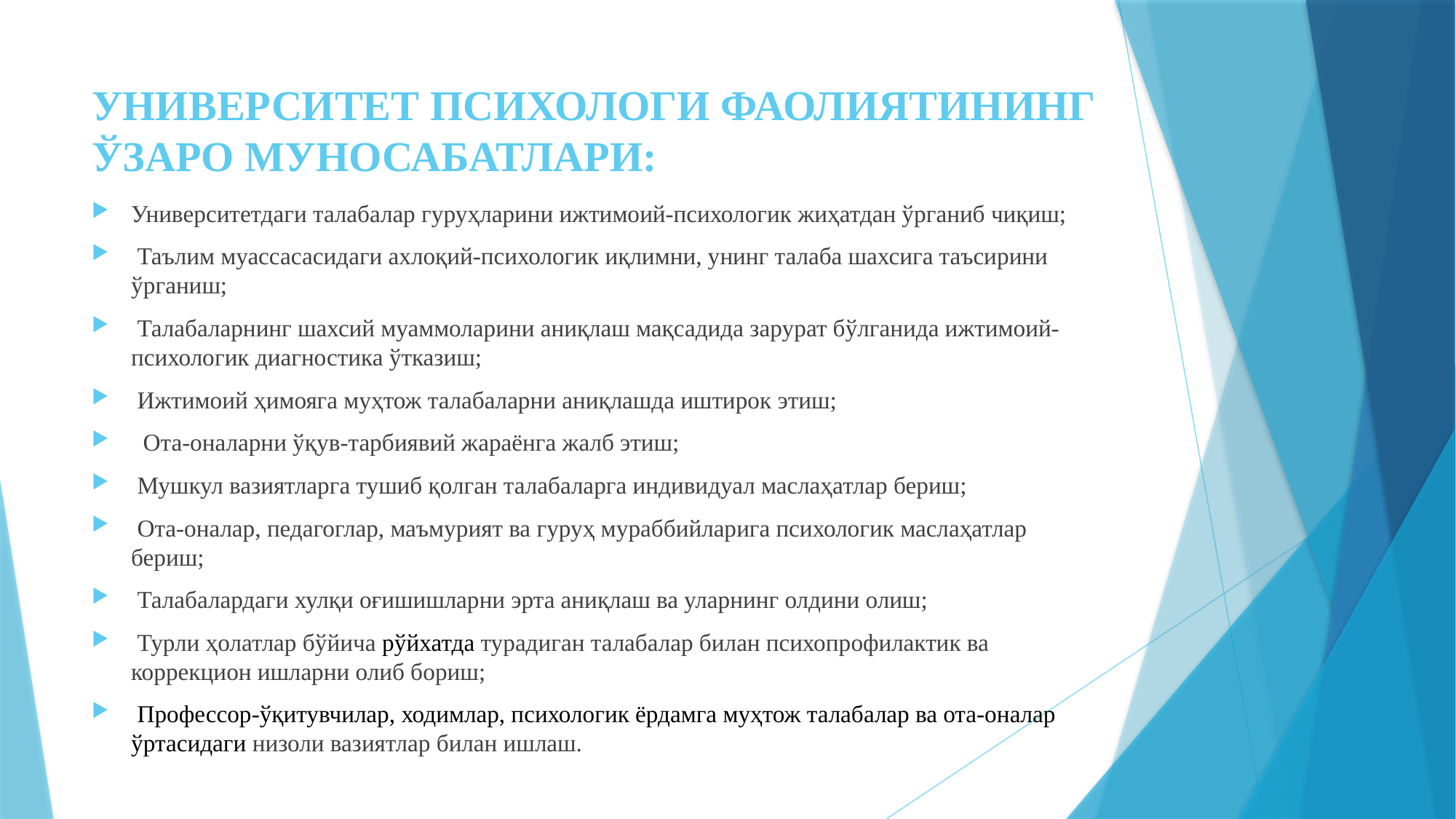

# УНИВЕРСИТЕТ ПСИХОЛОГИ ФАОЛИЯТИНИНГ ЎЗАРО МУНОСАБАТЛАРИ:
Университетдаги талабалар гуруҳларини ижтимоий-психологик жиҳатдан ўрганиб чиқиш;
 Таълим муассасасидаги ахлоқий-психологик иқлимни, унинг талаба шахсига таъсирини ўрганиш;
 Талабаларнинг шахсий муаммоларини аниқлаш мақсадида зарурат бўлганида ижтимоий-психологик диагностика ўтказиш;
 Ижтимоий ҳимояга муҳтож талабаларни аниқлашда иштирок этиш;
  Ота-оналарни ўқув-тарбиявий жараёнга жалб этиш;
 Мушкул вазиятларга тушиб қолган талабаларга индивидуал маслаҳатлар бериш;
 Ота-оналар, педагоглар, маъмурият ва гуруҳ мураббийларига психологик маслаҳатлар бериш;
 Талабалардаги хулқи оғишишларни эрта аниқлаш ва уларнинг олдини олиш;
 Турли ҳолатлар бўйича рўйхатда турадиган талабалар билан психопрофилактик ва коррекцион ишларни олиб бориш;
 Профессор-ўқитувчилар, ходимлар, психологик ёрдамга муҳтож талабалар ва ота-оналар ўртасидаги низоли вазиятлар билан ишлаш.